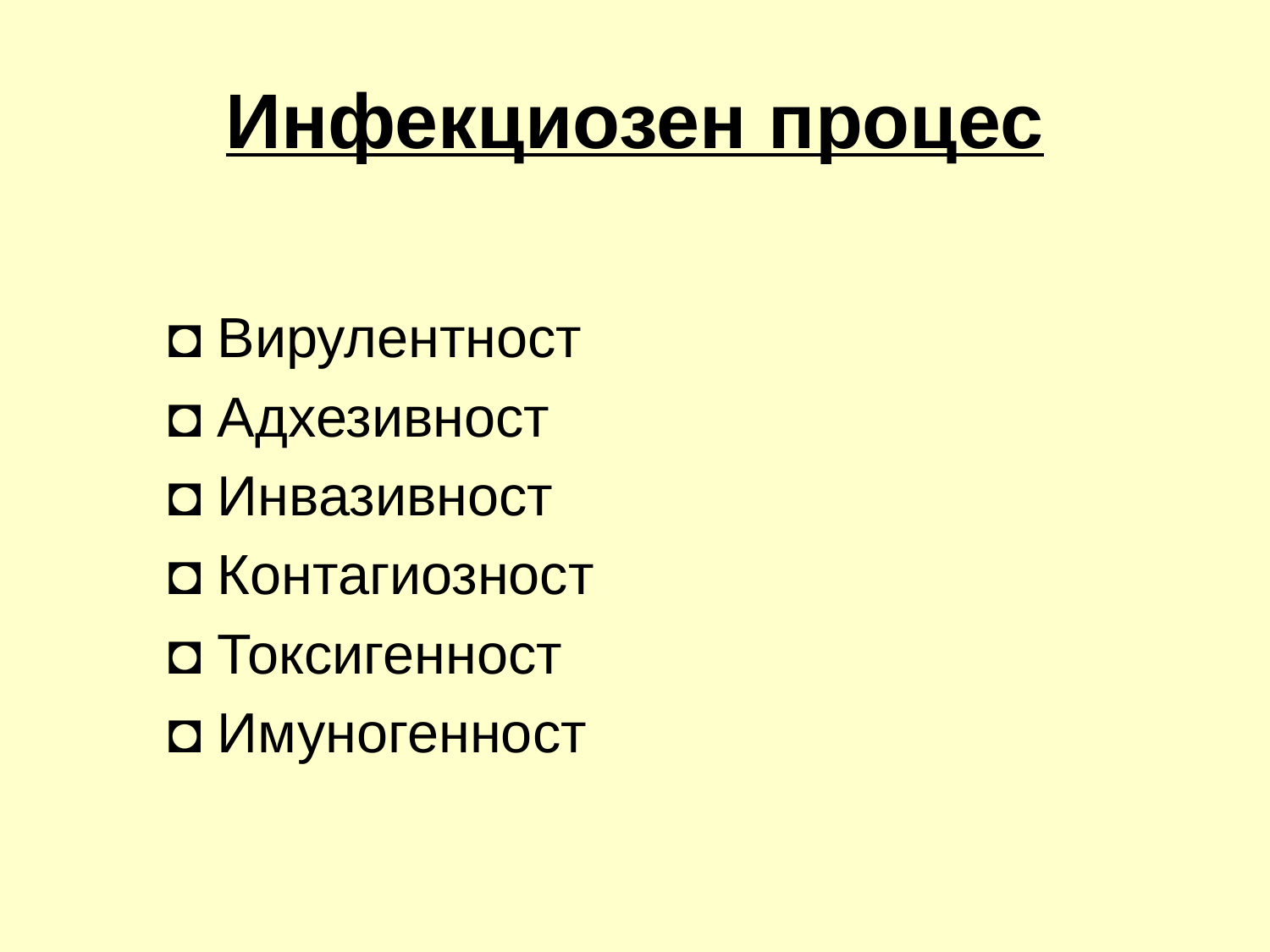

# Инфекциозен процес

◘ Вирулентност
◘ Адхезивност
◘ Инвазивност
◘ Контагиозност
◘ Токсигенност
◘ Имуногенност